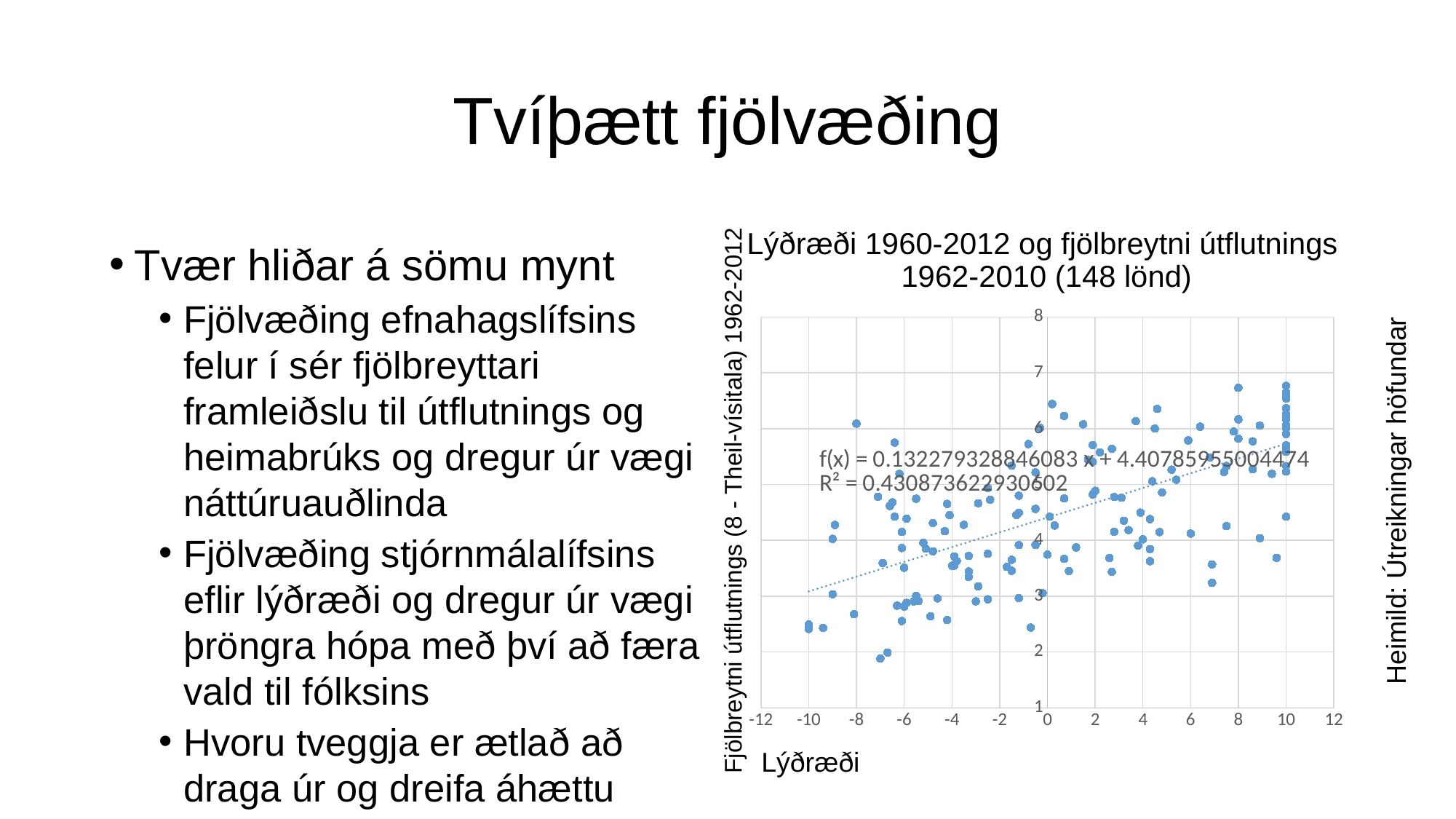

# Tvíþætt fjölvæðing
Lýðræði 1960-2012 og fjölbreytni útflutnings
1962-2010 (148 lönd)
Tvær hliðar á sömu mynt
Fjölvæðing efnahagslífsins felur í sér fjölbreyttari framleiðslu til útflutnings og heimabrúks og dregur úr vægi náttúruauðlinda
Fjölvæðing stjórnmálalífsins eflir lýðræði og dregur úr vægi þröngra hópa með því að færa vald til fólksins
Hvoru tveggja er ætlað að draga úr og dreifa áhættu

### Chart

| Category |  |
|---|---|
Heimild: Útreikningar höfundar
Fjölbreytni útflutnings (8 - Theil-vísitala) 1962-2012
Lýðræði